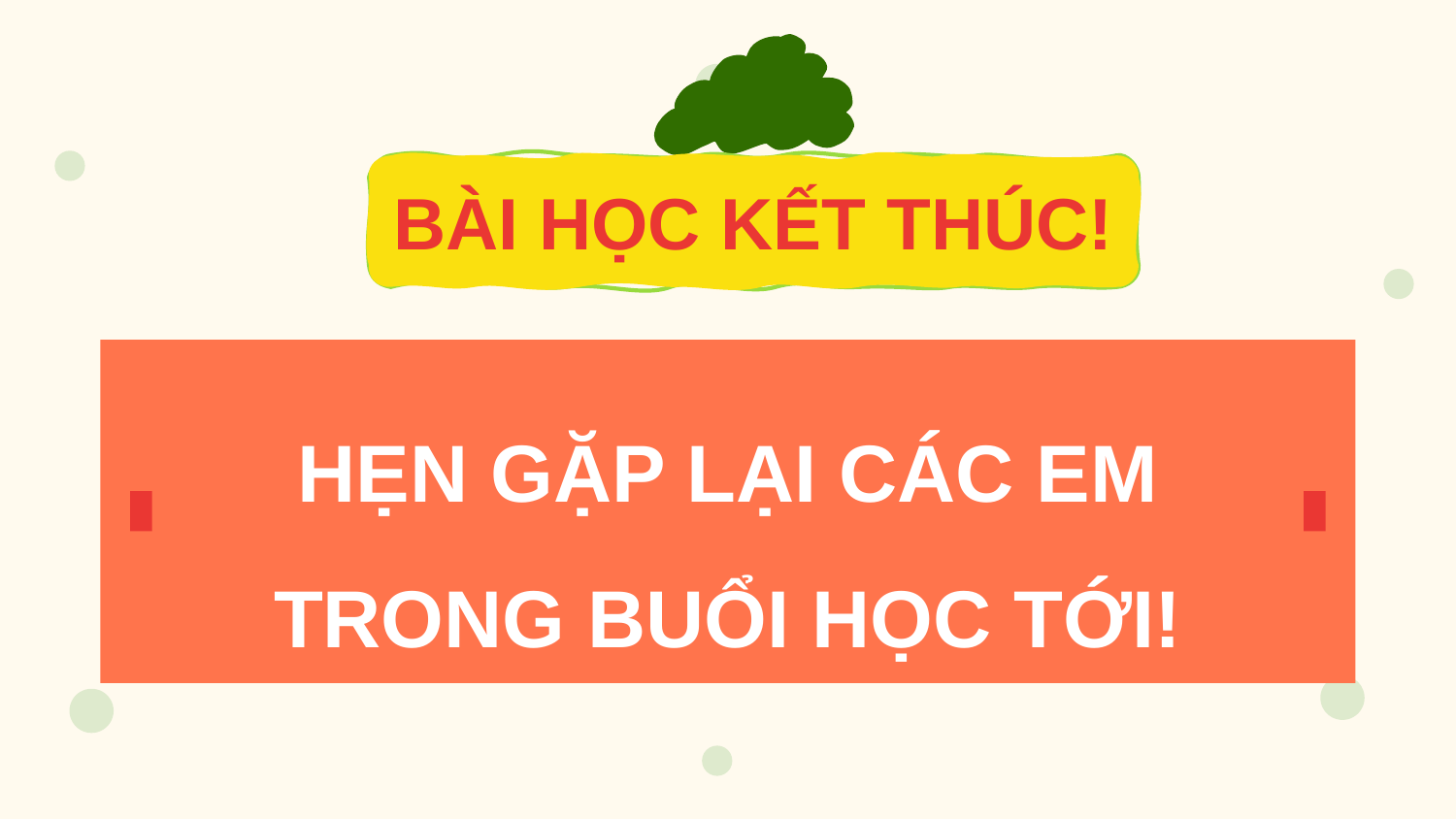

BÀI HỌC KẾT THÚC!

HẸN GẶP LẠI CÁC EM TRONG BUỔI HỌC TỚI!